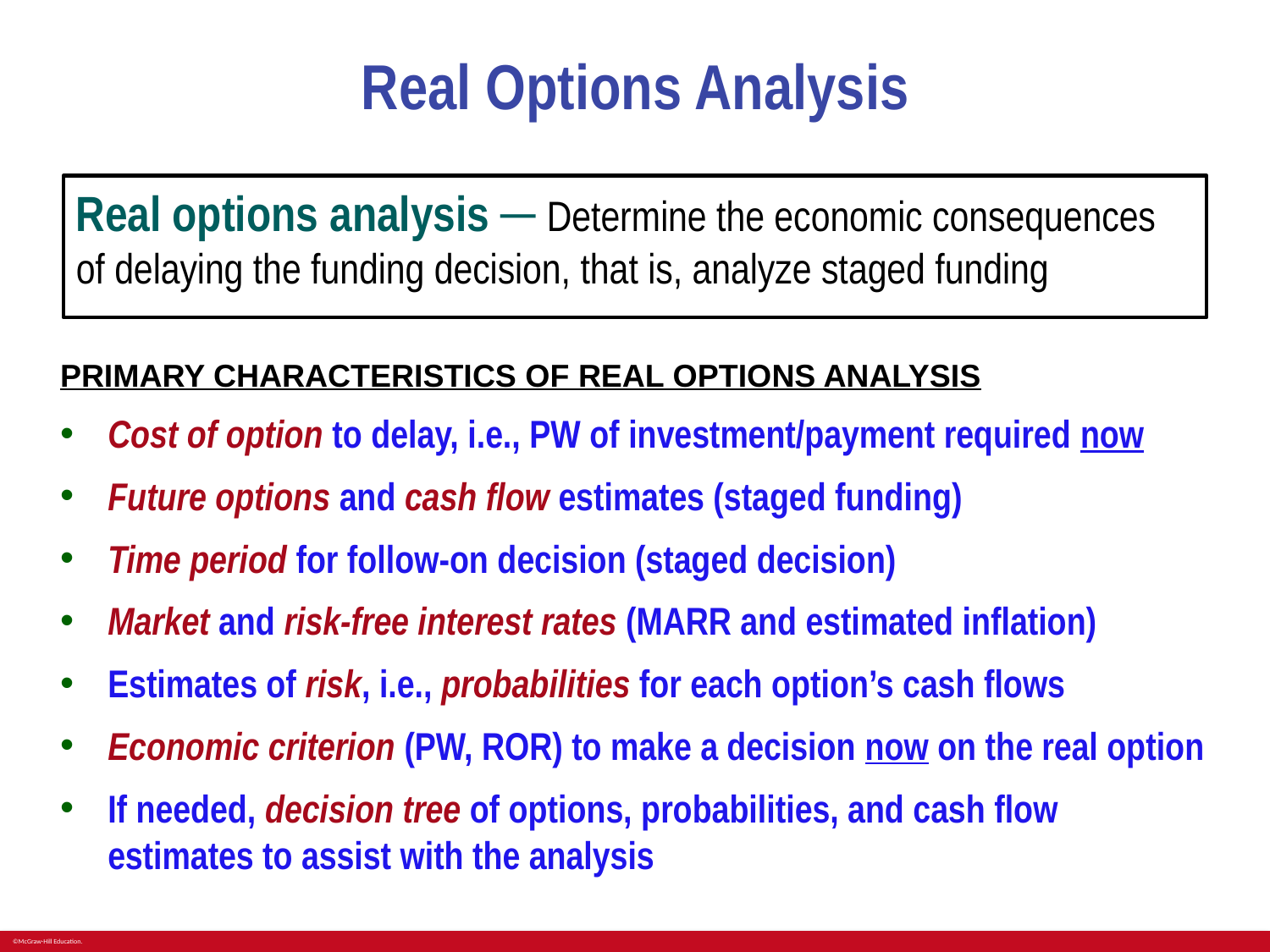

# Real Options Analysis
Real options analysis ─ Determine the economic consequences of delaying the funding decision, that is, analyze staged funding
PRIMARY CHARACTERISTICS OF REAL OPTIONS ANALYSIS
Cost of option to delay, i.e., PW of investment/payment required now
Future options and cash flow estimates (staged funding)
Time period for follow-on decision (staged decision)
Market and risk-free interest rates (MARR and estimated inflation)
Estimates of risk, i.e., probabilities for each option’s cash flows
Economic criterion (PW, ROR) to make a decision now on the real option
If needed, decision tree of options, probabilities, and cash flow estimates to assist with the analysis